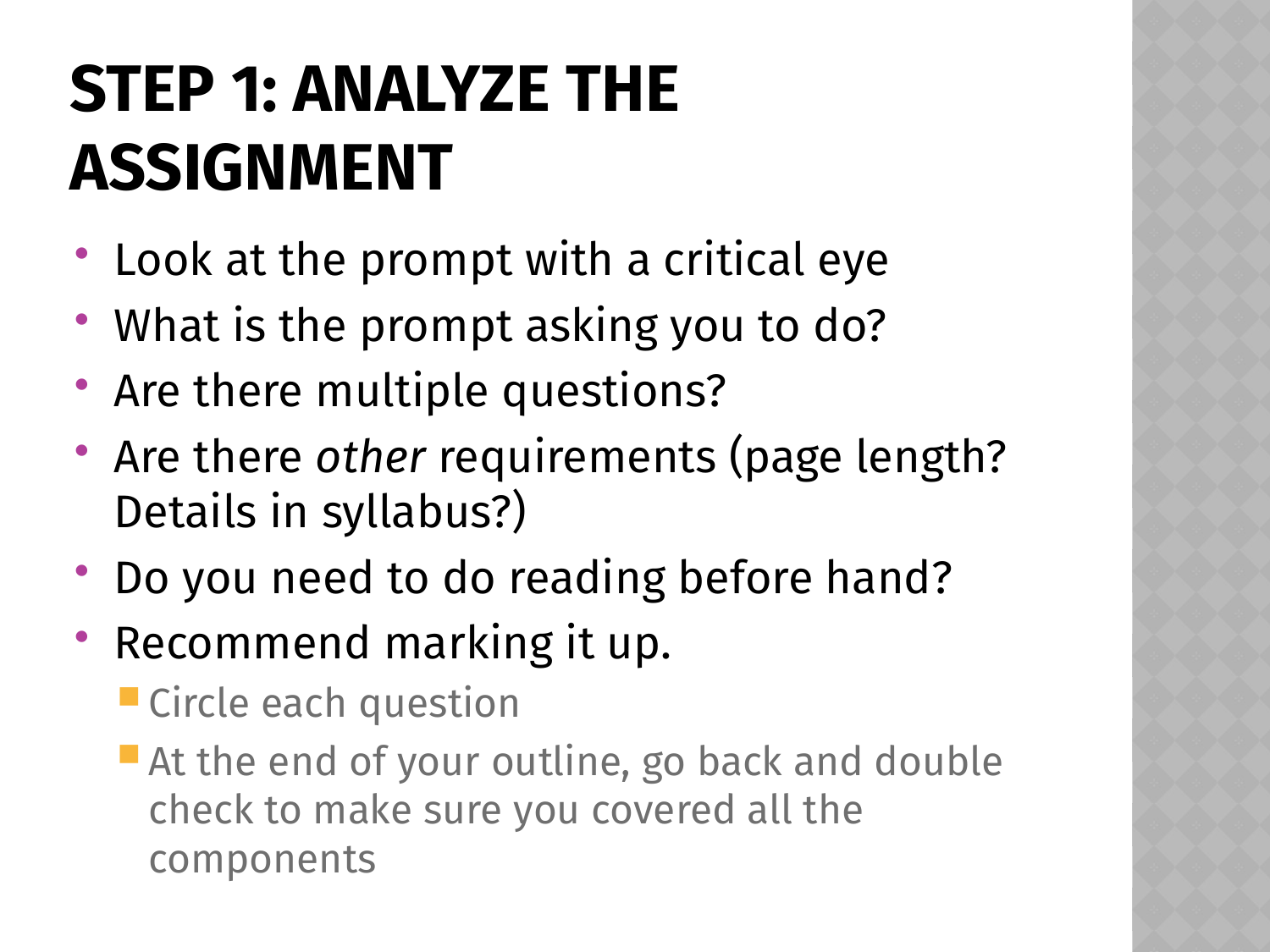

# Step 1: Analyze the assignment
Look at the prompt with a critical eye
What is the prompt asking you to do?
Are there multiple questions?
Are there other requirements (page length? Details in syllabus?)
Do you need to do reading before hand?
Recommend marking it up.
Circle each question
At the end of your outline, go back and double check to make sure you covered all the components